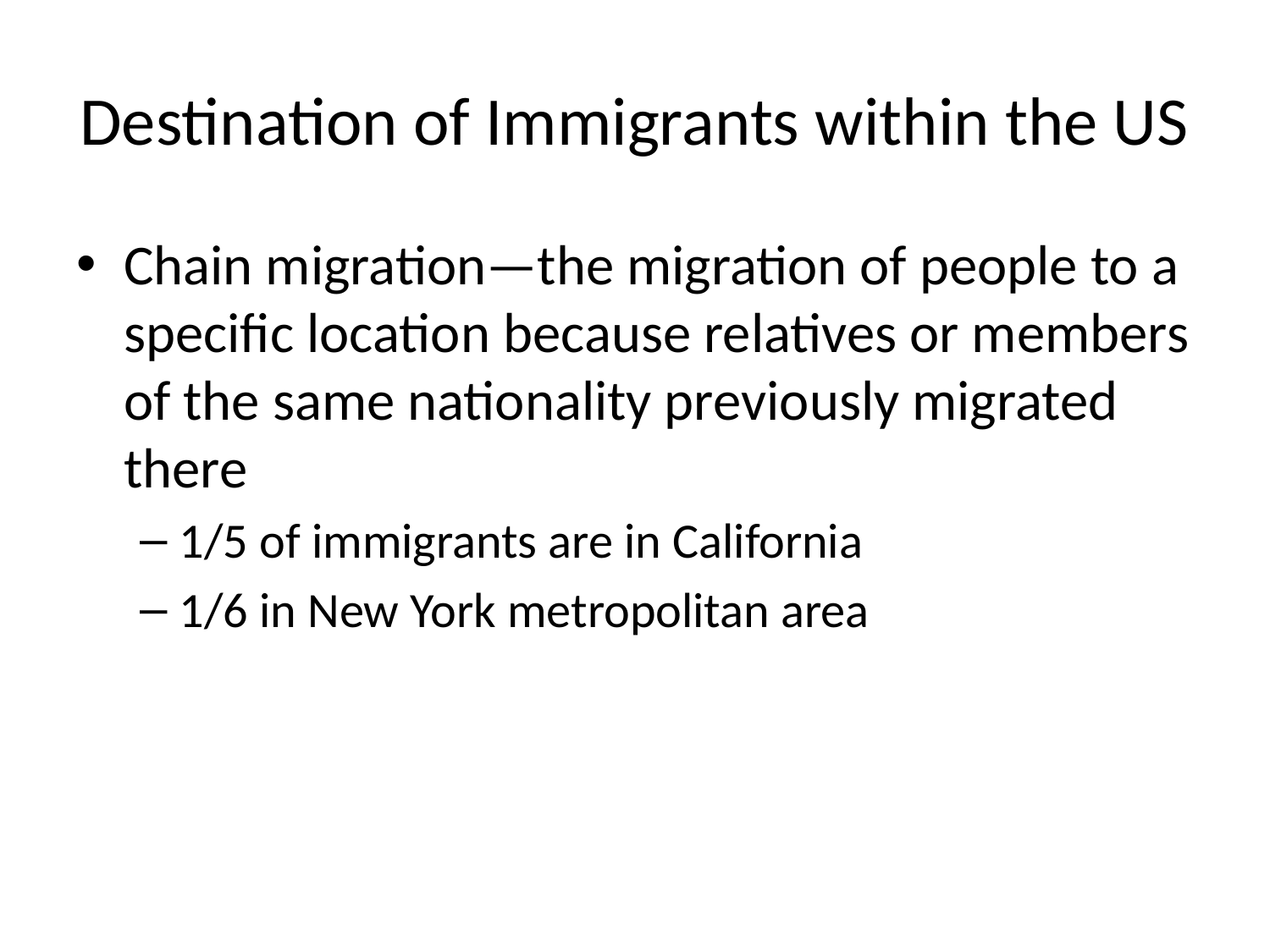

# Destination of Immigrants within the US
Chain migration—the migration of people to a specific location because relatives or members of the same nationality previously migrated there
1/5 of immigrants are in California
1/6 in New York metropolitan area